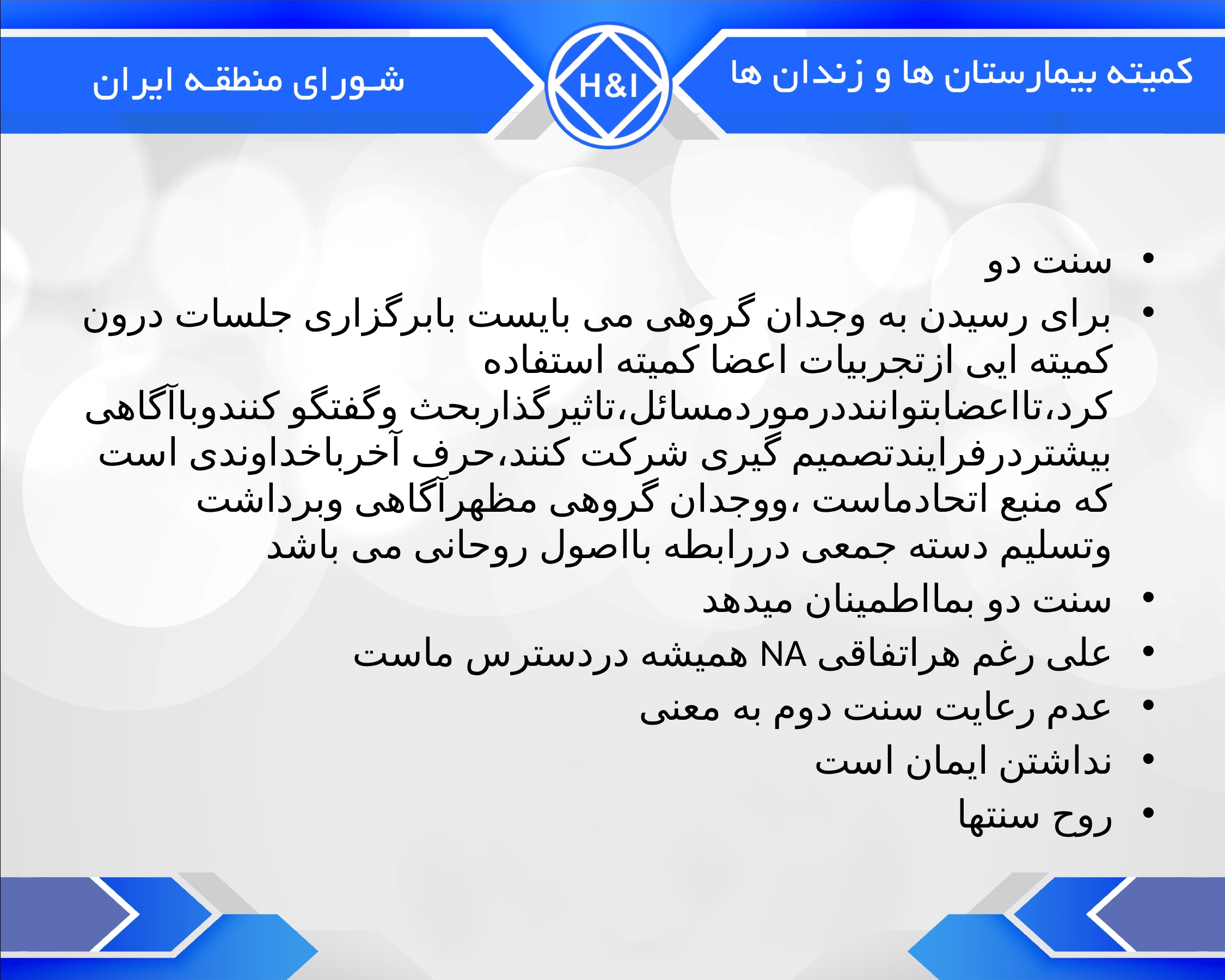

سنت دو
برای رسیدن به وجدان گروهی می بایست بابرگزاری جلسات درون کمیته ایی ازتجربیات اعضا کمیته استفاده کرد،تااعضابتواننددرموردمسائل،تاثیرگذاربحث وگفتگو کنندوباآگاهی بیشتردرفرایندتصمیم گیری شرکت کنند،حرف آخرباخداوندی است که منبع اتحادماست ،ووجدان گروهی مظهرآگاهی وبرداشت وتسلیم دسته جمعی دررابطه بااصول روحانی می باشد
سنت دو بمااطمینان میدهد
علی رغم هراتفاقی NA همیشه دردسترس ماست
عدم رعایت سنت دوم به معنی
نداشتن ایمان است
روح سنتها